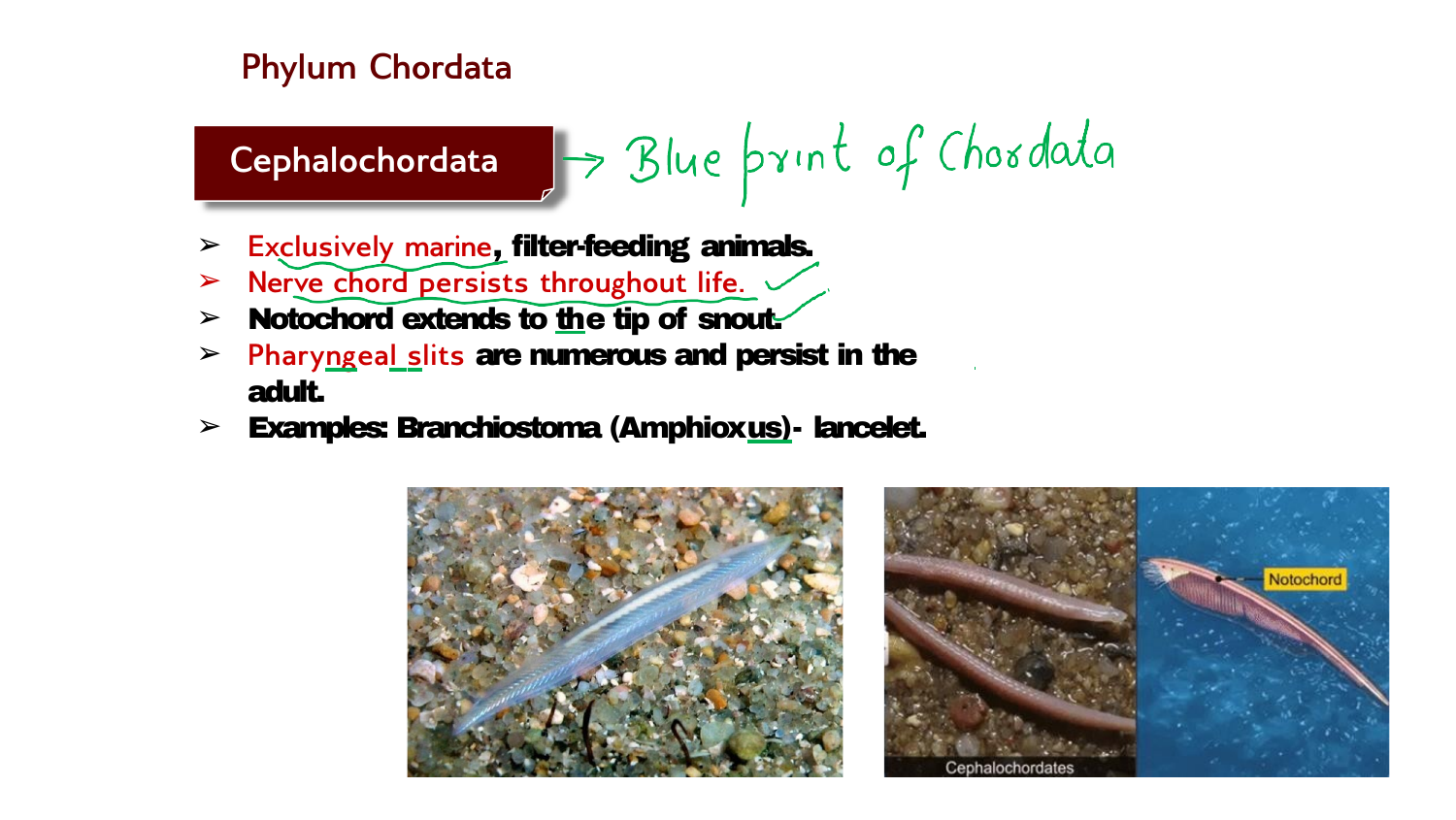

# Phylum Chordata

Cephalochordata

Exclusively marine, filter-feeding animals.
Nerve chord persists throughout life.
Notochord extends to the tip of snout.
Pharyngeal slits are numerous and persist in the adult.
Examples: Branchiostoma (Amphioxus)- lancelet.